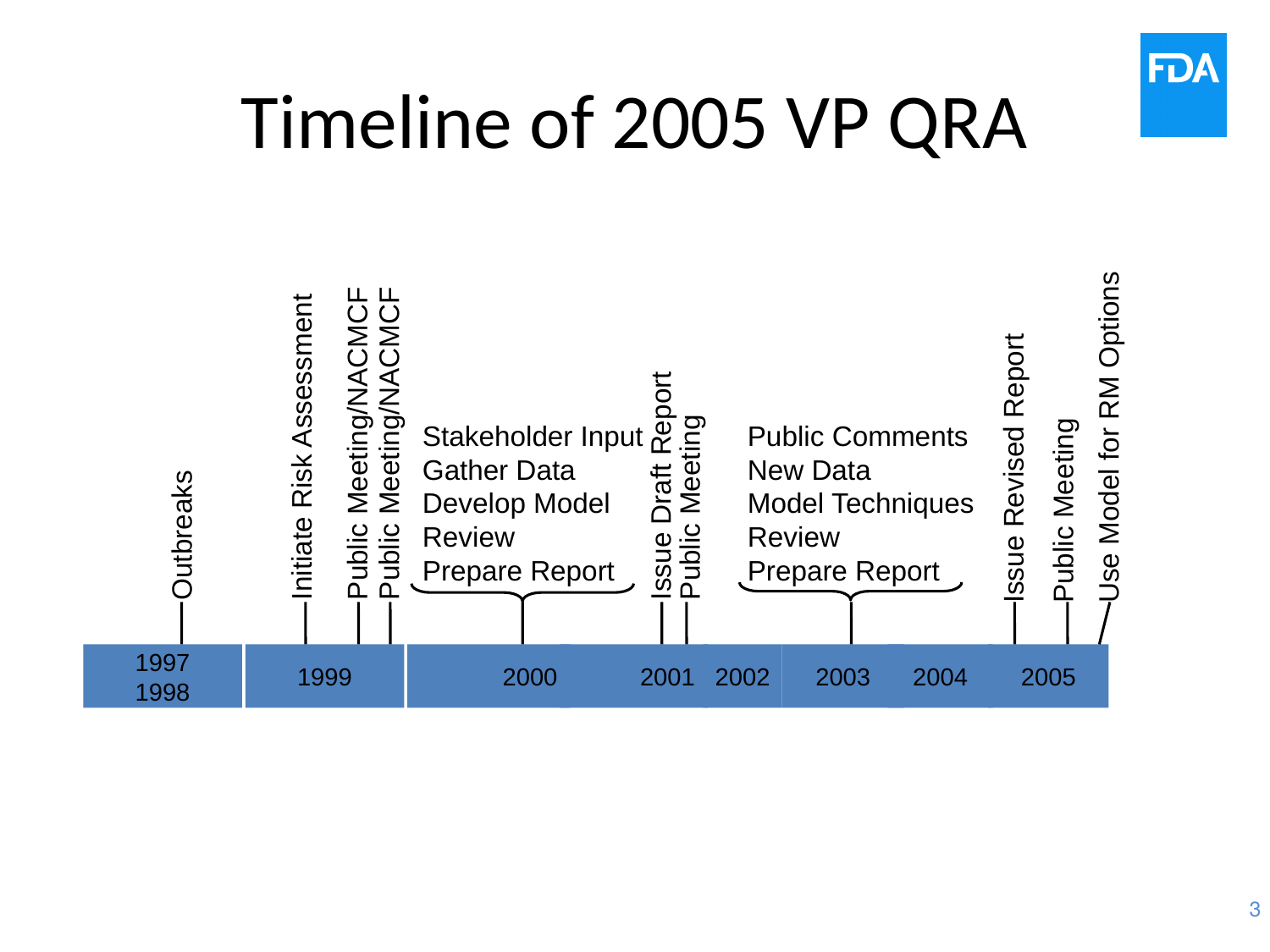

# Timeline of 2005 VP QRA
Public Meeting/NACMCF
Public Meeting/NACMCF
Use Model for RM Options
Initiate Risk Assessment
Stakeholder Input
Gather Data
Develop Model
Review
Prepare Report
Public Comments
New Data
Model Techniques
Review
Prepare Report
Issue Revised Report
Issue Draft Report
Public Meeting
Public Meeting

Outbreaks

1997
1998
1999
2000
2001
2002
2003
2004
2005